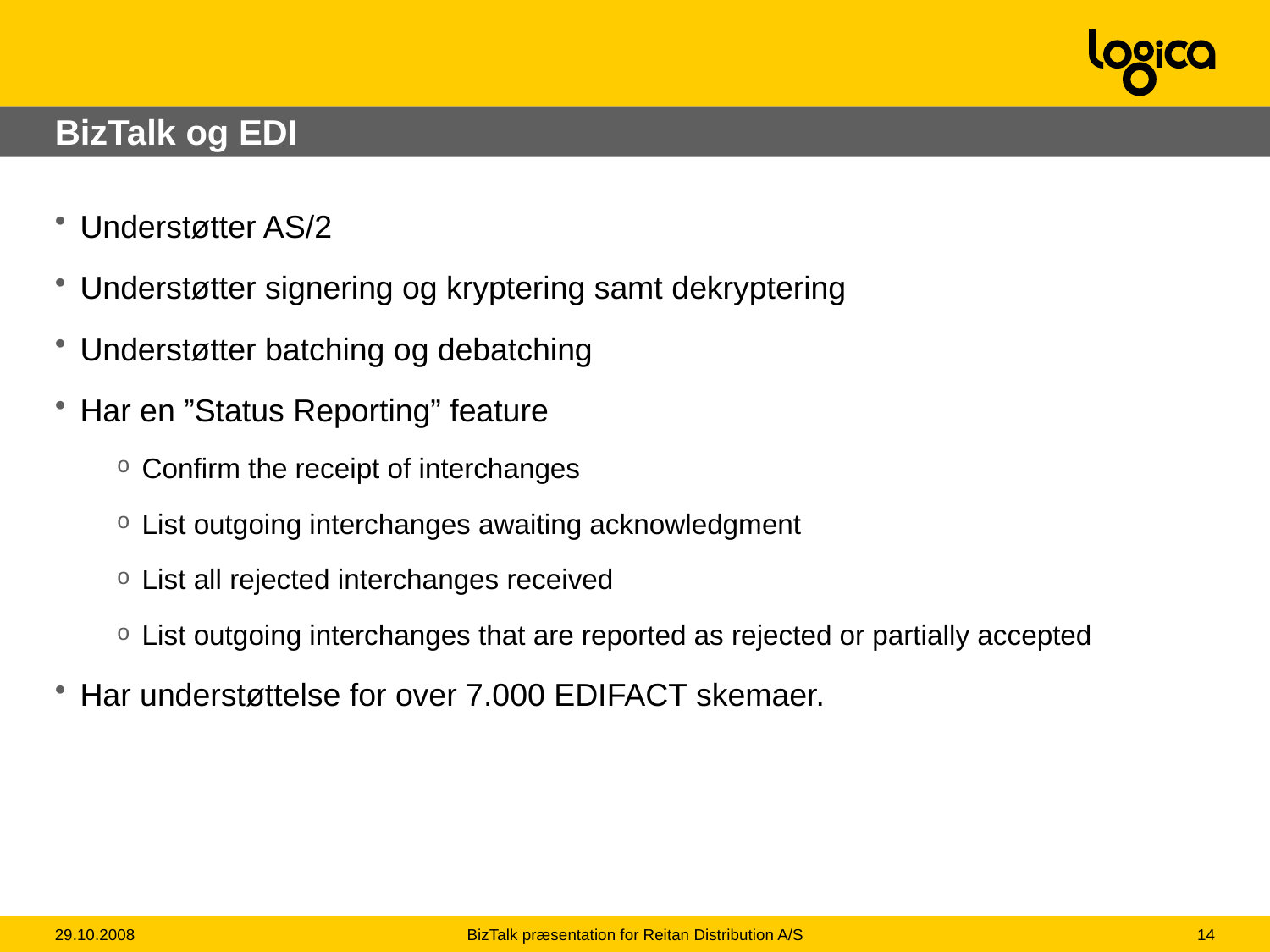

# BizTalk og EDI
Understøtter AS/2
Understøtter signering og kryptering samt dekryptering
Understøtter batching og debatching
Har en ”Status Reporting” feature
Confirm the receipt of interchanges
List outgoing interchanges awaiting acknowledgment
List all rejected interchanges received
List outgoing interchanges that are reported as rejected or partially accepted
Har understøttelse for over 7.000 EDIFACT skemaer.
29.10.2008
BizTalk præsentation for Reitan Distribution A/S
14